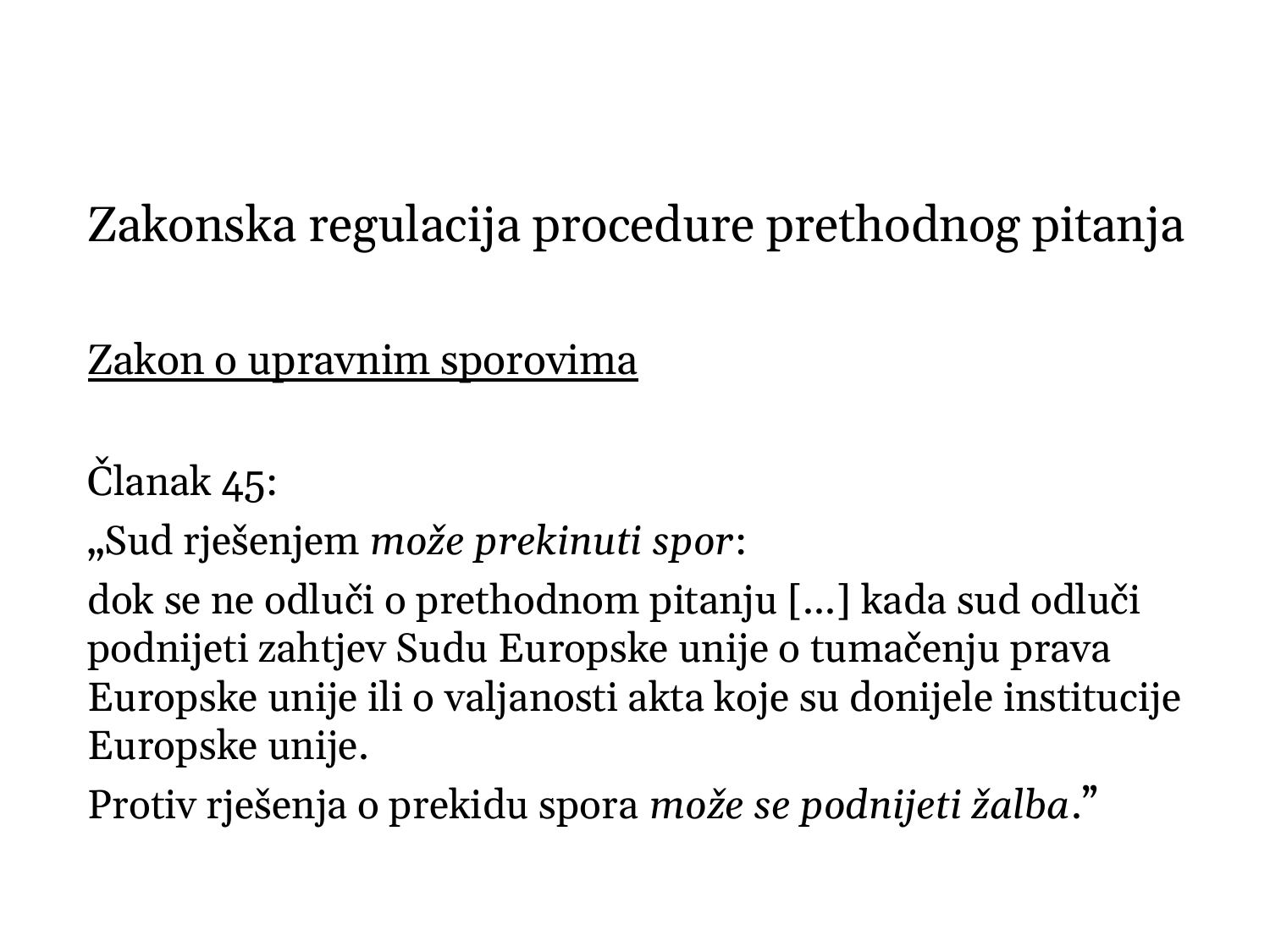

Zakonska regulacija procedure prethodnog pitanja

Zakon o upravnim sporovima

Članak 45:
„Sud rješenjem može prekinuti spor:
dok se ne odluči o prethodnom pitanju [...] kada sud odluči podnijeti zahtjev Sudu Europske unije o tumačenju prava Europske unije ili o valjanosti akta koje su donijele institucije Europske unije.
Protiv rješenja o prekidu spora može se podnijeti žalba.”